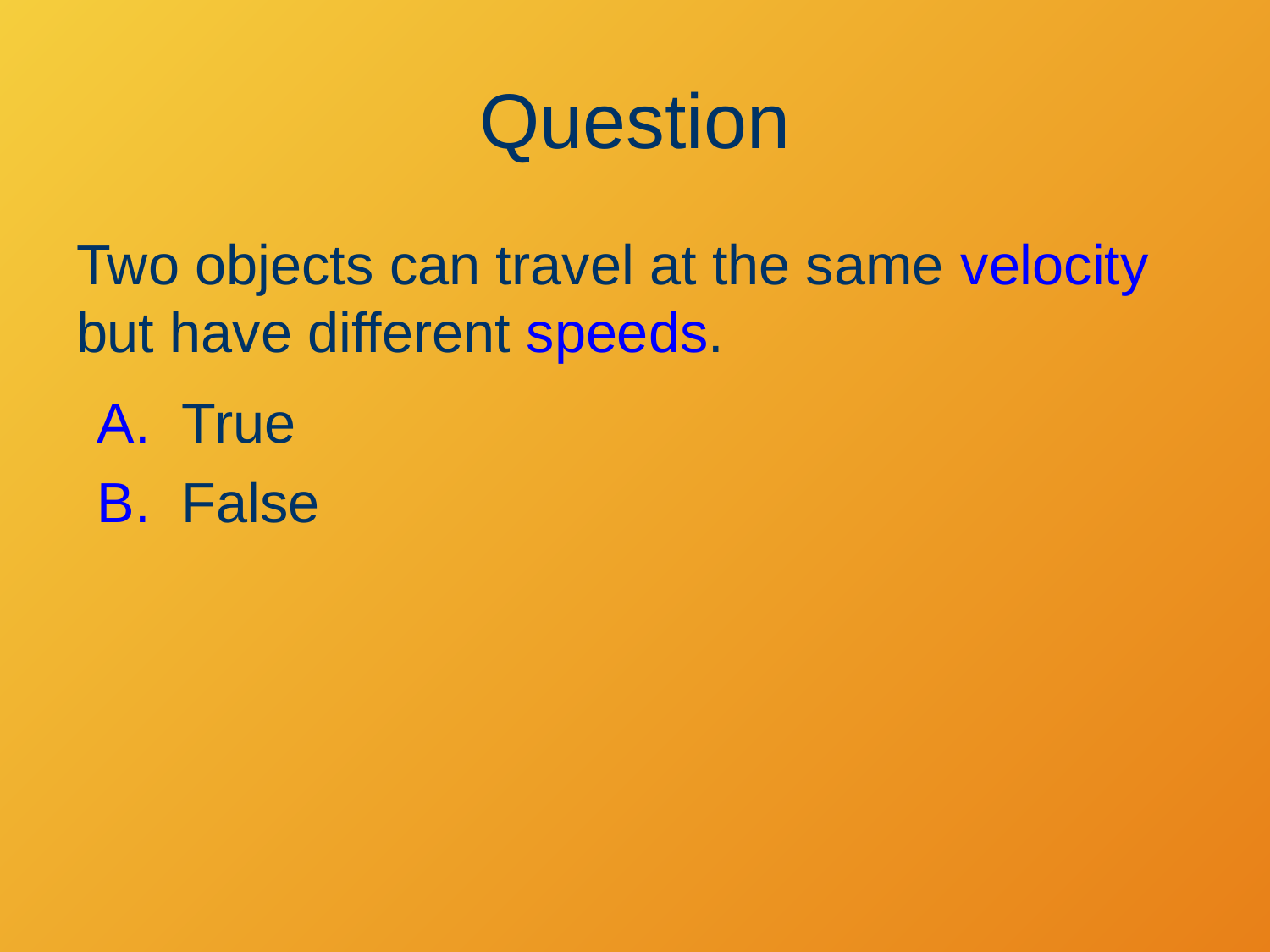

Question
Two objects can travel at the same velocity but have different speeds.
True
False